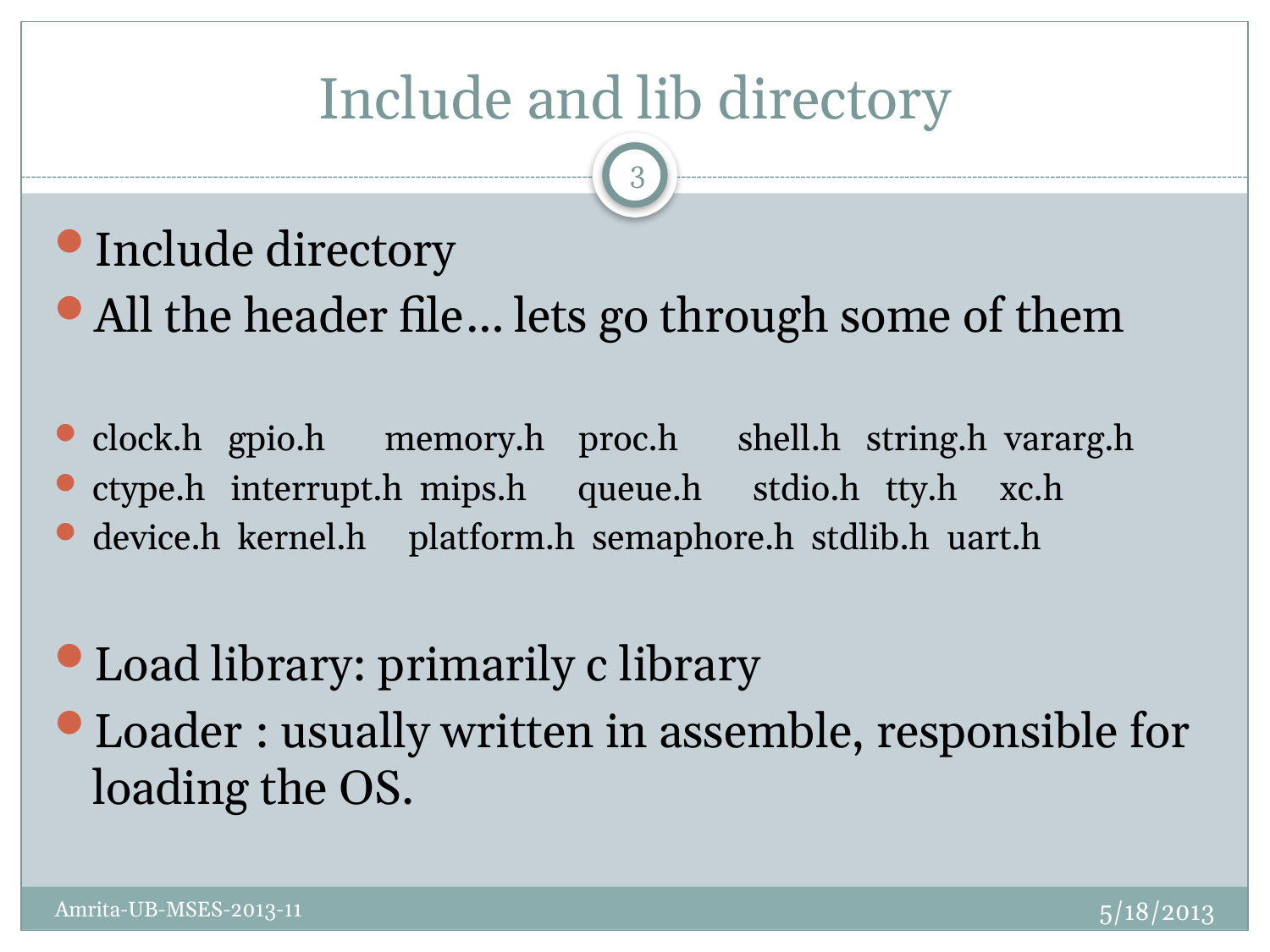

# Include and lib directory
3
Include directory
All the header file… lets go through some of them

clock.h   gpio.h       memory.h    proc.h       shell.h   string.h  vararg.h
ctype.h   interrupt.h  mips.h      queue.h      stdio.h   tty.h     xc.h
device.h  kernel.h     platform.h  semaphore.h  stdlib.h  uart.h

Load library: primarily c library
Loader : usually written in assemble, responsible for loading the OS.
5/18/2013
Amrita-UB-MSES-2013-11